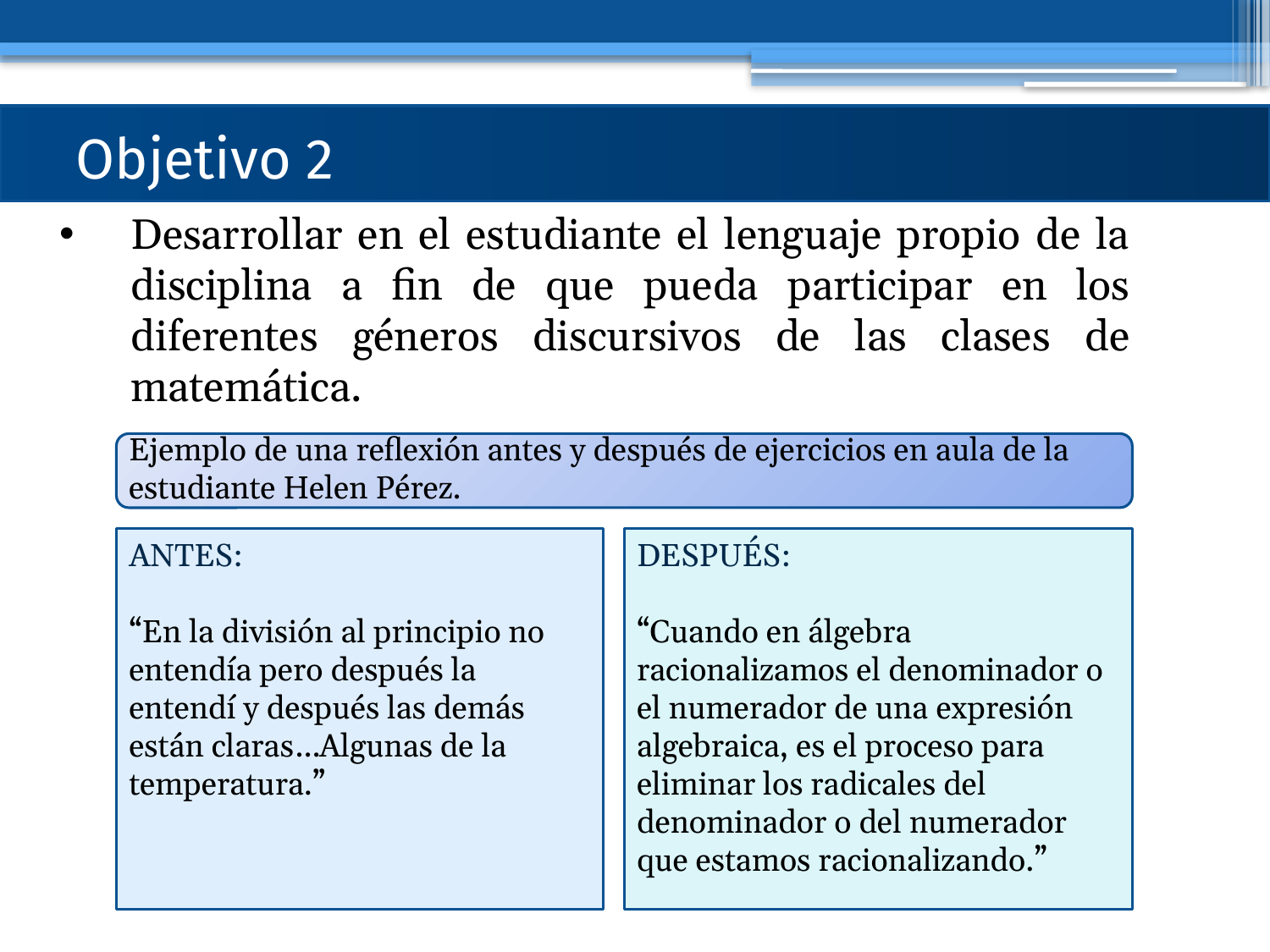

# Objetivo 2
Desarrollar en el estudiante el lenguaje propio de la disciplina a fin de que pueda participar en los diferentes géneros discursivos de las clases de matemática.
Ejemplo de una reflexión antes y después de ejercicios en aula de la estudiante Helen Pérez.

ANTES:

“En la división al principio no entendía pero después la entendí y después las demás están claras…Algunas de la temperatura.”
DESPUÉS:

“Cuando en álgebra racionalizamos el denominador o el numerador de una expresión algebraica, es el proceso para eliminar los radicales del denominador o del numerador que estamos racionalizando.”